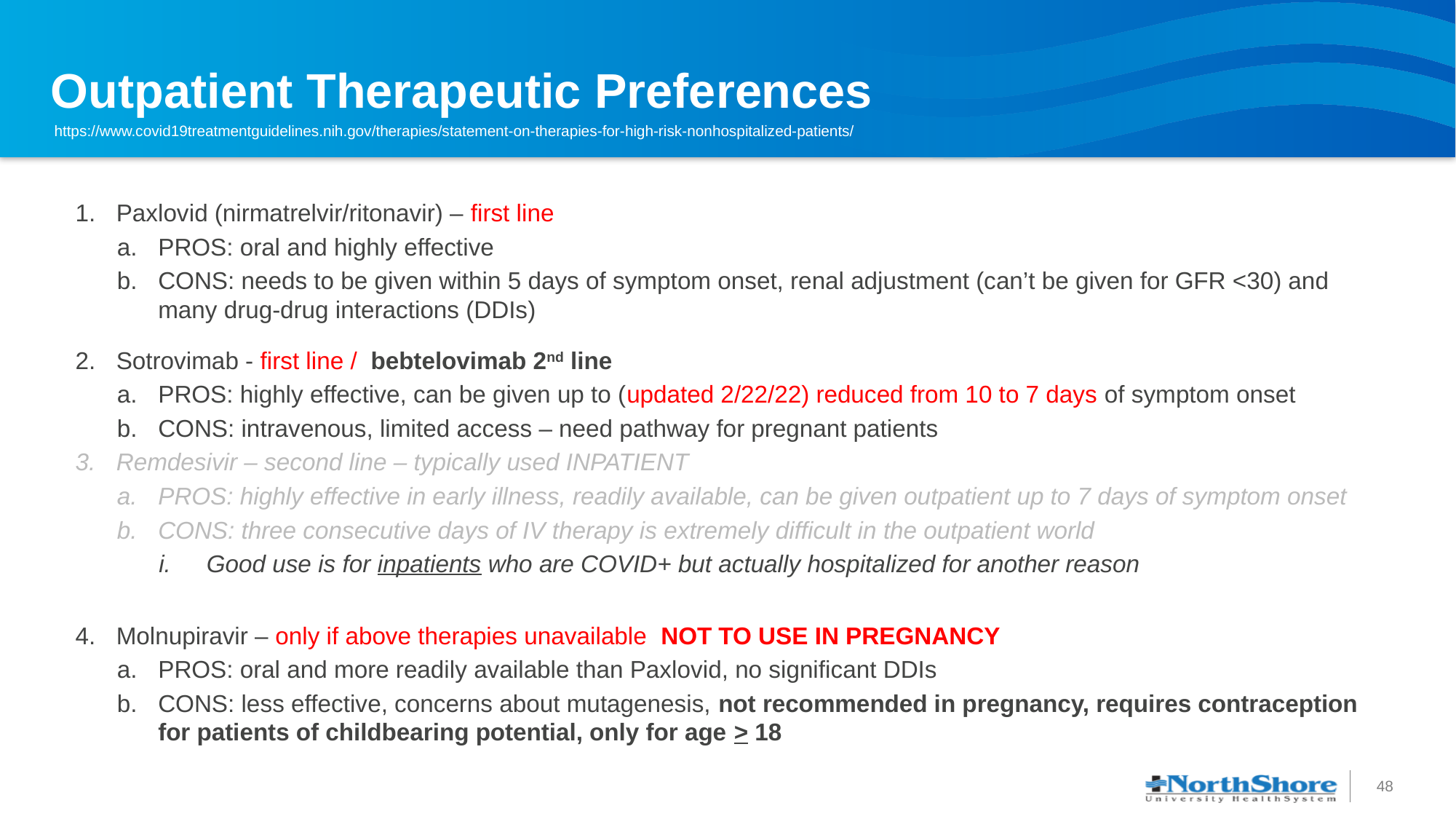

# Outpatient Therapeutic Preferences
https://www.covid19treatmentguidelines.nih.gov/therapies/statement-on-therapies-for-high-risk-nonhospitalized-patients/
Paxlovid (nirmatrelvir/ritonavir) – first line
PROS: oral and highly effective
CONS: needs to be given within 5 days of symptom onset, renal adjustment (can’t be given for GFR <30) and many drug-drug interactions (DDIs)

Sotrovimab - first line /  bebtelovimab 2nd line
PROS: highly effective, can be given up to (updated 2/22/22) reduced from 10 to 7 days of symptom onset
CONS: intravenous, limited access – need pathway for pregnant patients
Remdesivir – second line – typically used INPATIENT
PROS: highly effective in early illness, readily available, can be given outpatient up to 7 days of symptom onset
CONS: three consecutive days of IV therapy is extremely difficult in the outpatient world
Good use is for inpatients who are COVID+ but actually hospitalized for another reason

Molnupiravir – only if above therapies unavailable  NOT TO USE IN PREGNANCY
PROS: oral and more readily available than Paxlovid, no significant DDIs
CONS: less effective, concerns about mutagenesis, not recommended in pregnancy, requires contraception for patients of childbearing potential, only for age > 18

48